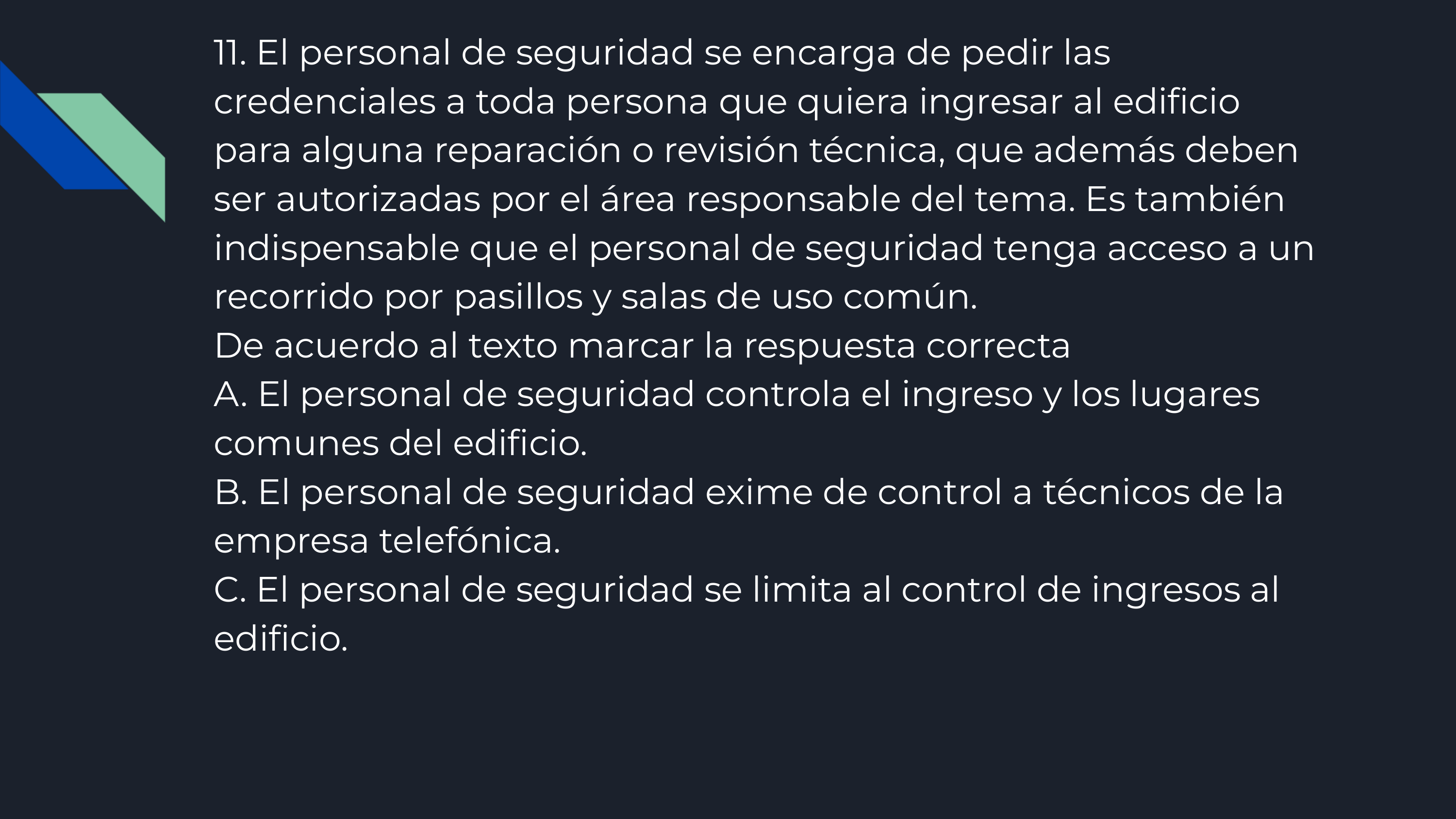

11. El personal de seguridad se encarga de pedir las credenciales a toda persona que quiera ingresar al edificio para alguna reparación o revisión técnica, que además deben ser autorizadas por el área responsable del tema. Es también indispensable que el personal de seguridad tenga acceso a un recorrido por pasillos y salas de uso común.
De acuerdo al texto marcar la respuesta correcta
A. El personal de seguridad controla el ingreso y los lugares comunes del edificio.
B. El personal de seguridad exime de control a técnicos de la empresa telefónica.
C. El personal de seguridad se limita al control de ingresos al edificio.